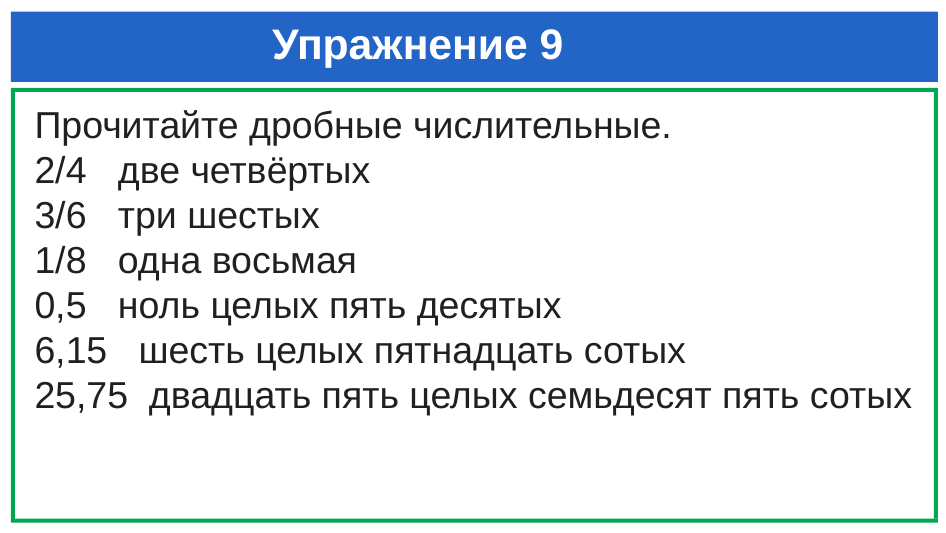

# Упражнение 9
 Прочитайте дробные числительные.
 2/4   две четвёртых
 3/6   три шестых
 1/8   одна восьмая
 0,5   ноль целых пять десятых
 6,15   шесть целых пятнадцать сотых
 25,75  двадцать пять целых семьдесят пять сотых